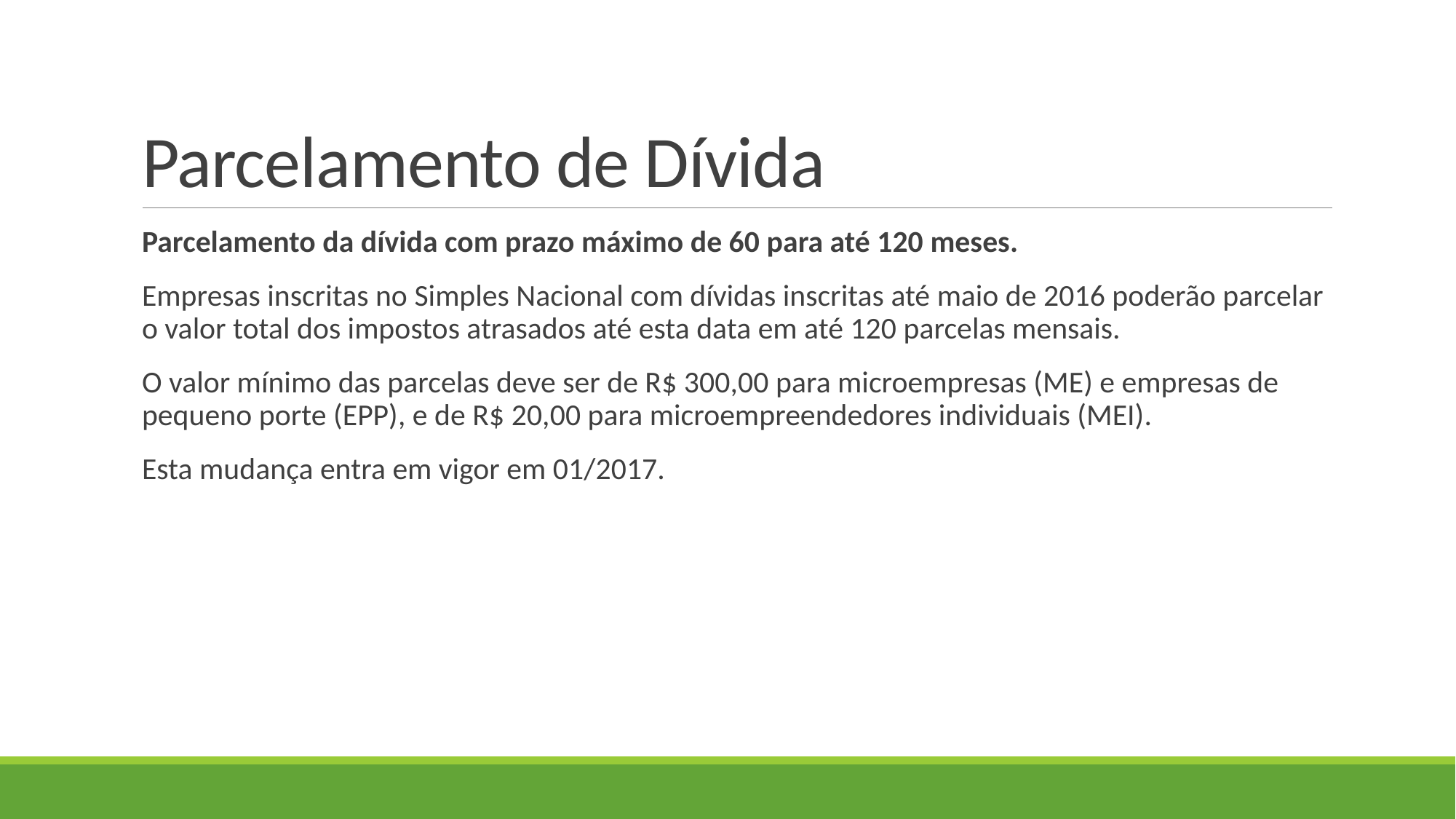

# Parcelamento de Dívida
Parcelamento da dívida com prazo máximo de 60 para até 120 meses.
Empresas inscritas no Simples Nacional com dívidas inscritas até maio de 2016 poderão parcelar o valor total dos impostos atrasados até esta data em até 120 parcelas mensais.
O valor mínimo das parcelas deve ser de R$ 300,00 para microempresas (ME) e empresas de pequeno porte (EPP), e de R$ 20,00 para microempreendedores individuais (MEI).
Esta mudança entra em vigor em 01/2017.